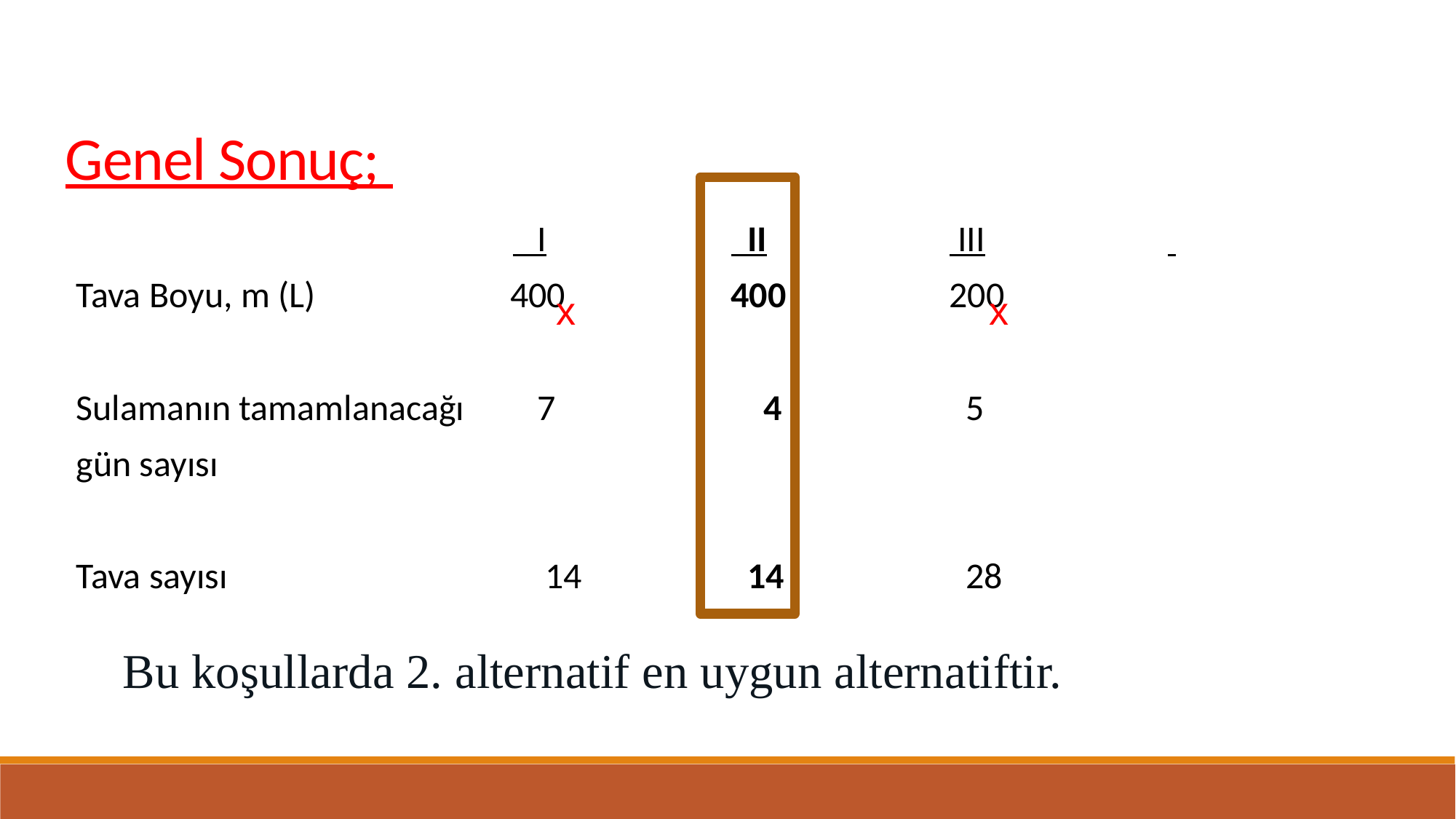

Genel Sonuç;

				   I		  II		 III
Tava Boyu, m (L) 	             400		400		200

Sulamanın tamamlanacağı	   7 		    4		  5
gün sayısı

Tava sayısı			    14		  14		  28
x
x
Bu koşullarda 2. alternatif en uygun alternatiftir.